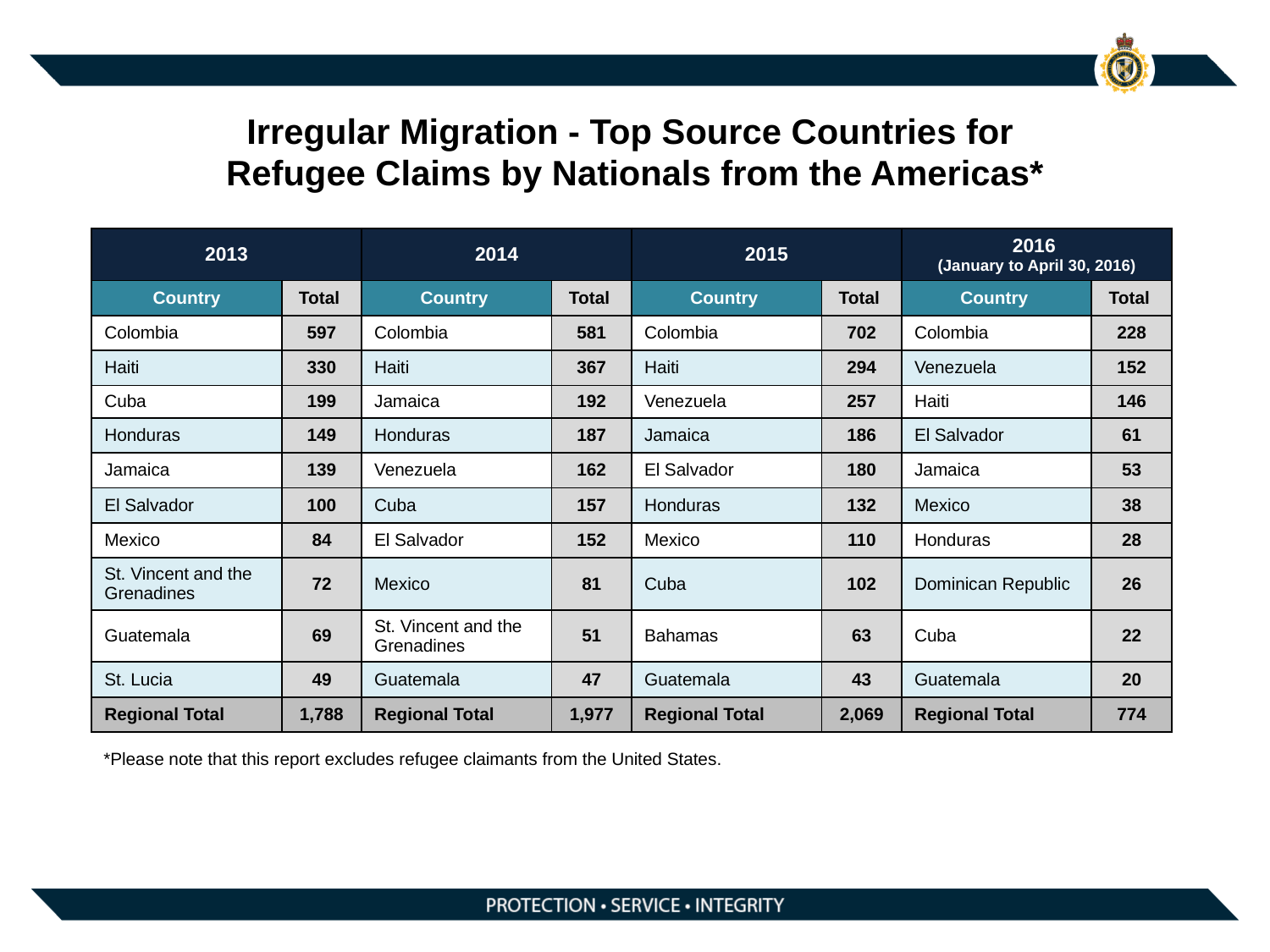

# Irregular Migration - Top Source Countries for Refugee Claims by Nationals from the Americas*
| 2013 |  | 2014 |  | 2015 |  | 2016 (January to April 30, 2016) |  |
| --- | --- | --- | --- | --- | --- | --- | --- |
| Country | Total | Country | Total | Country | Total | Country | Total |
| Colombia | 597 | Colombia | 581 | Colombia | 702 | Colombia | 228 |
| Haiti | 330 | Haiti | 367 | Haiti | 294 | Venezuela | 152 |
| Cuba | 199 | Jamaica | 192 | Venezuela | 257 | Haiti | 146 |
| Honduras | 149 | Honduras | 187 | Jamaica | 186 | El Salvador | 61 |
| Jamaica | 139 | Venezuela | 162 | El Salvador | 180 | Jamaica | 53 |
| El Salvador | 100 | Cuba | 157 | Honduras | 132 | Mexico | 38 |
| Mexico | 84 | El Salvador | 152 | Mexico | 110 | Honduras | 28 |
| St. Vincent and the Grenadines | 72 | Mexico | 81 | Cuba | 102 | Dominican Republic | 26 |
| Guatemala | 69 | St. Vincent and the Grenadines | 51 | Bahamas | 63 | Cuba | 22 |
| St. Lucia | 49 | Guatemala | 47 | Guatemala | 43 | Guatemala | 20 |
| Regional Total | 1,788 | Regional Total | 1,977 | Regional Total | 2,069 | Regional Total | 774 |
*Please note that this report excludes refugee claimants from the United States.